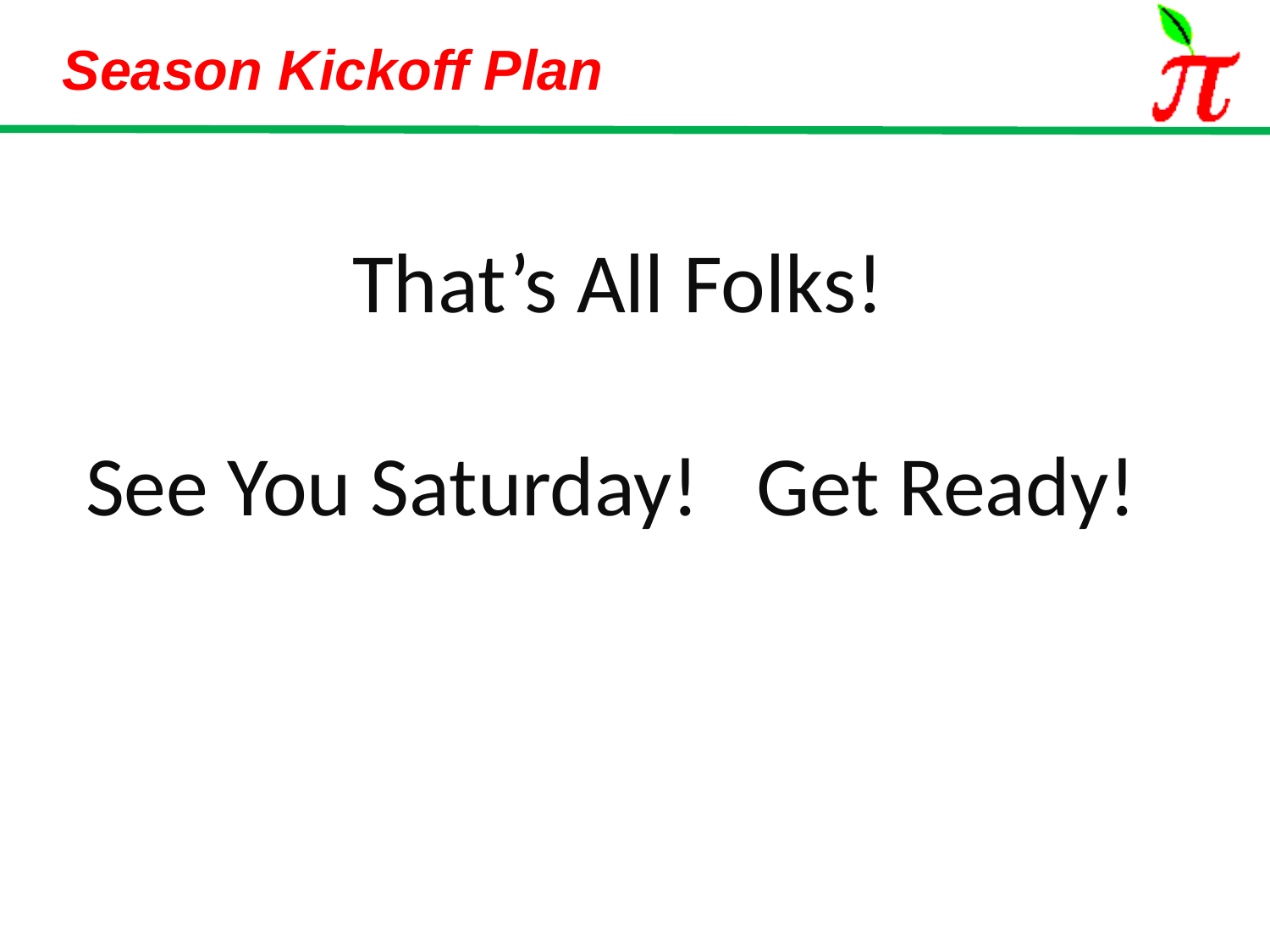

That’s All Folks!

See You Saturday!   Get Ready!